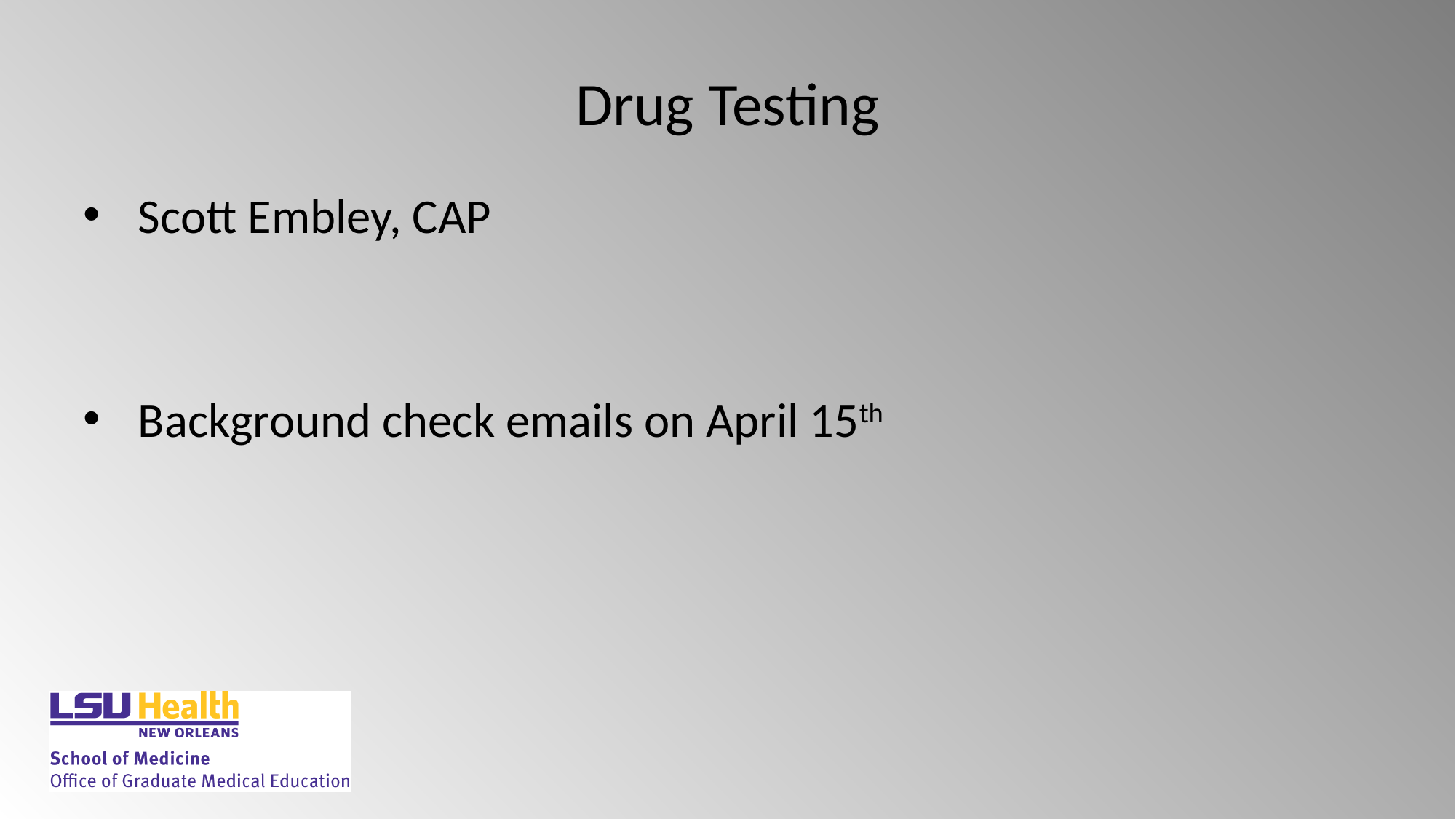

# Drug Testing
Scott Embley, CAP

Background check emails on April 15th